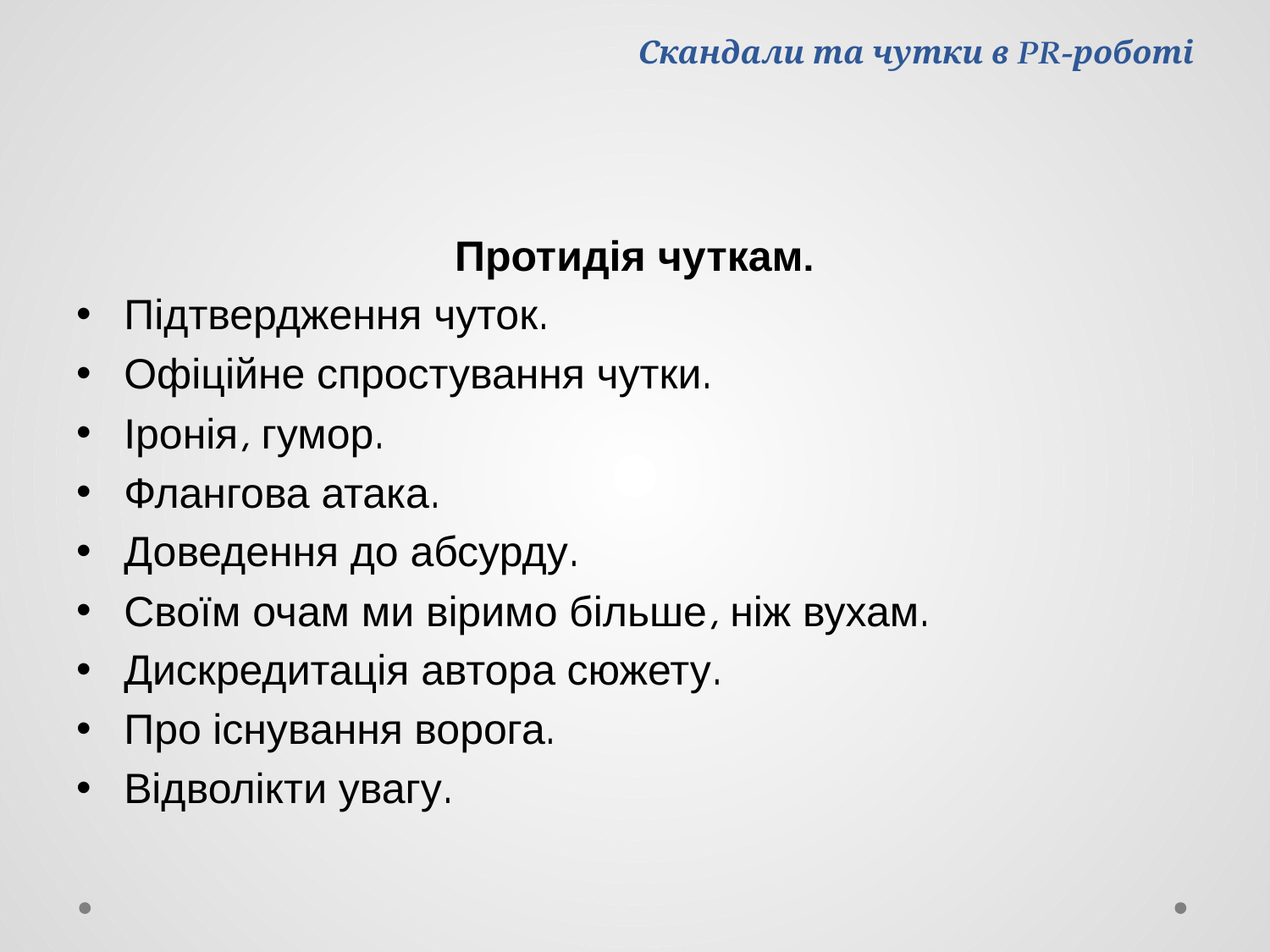

# Скандали та чутки в PR-роботі
Протидія чуткам.
Підтвердження чуток.
Офіційне спростування чутки.
Іронія, гумор.
Флангова атака.
Доведення до абсурду.
Своїм очам ми віримо більше, ніж вухам.
Дискредитація автора сюжету.
Про існування ворога.
Відволікти увагу.